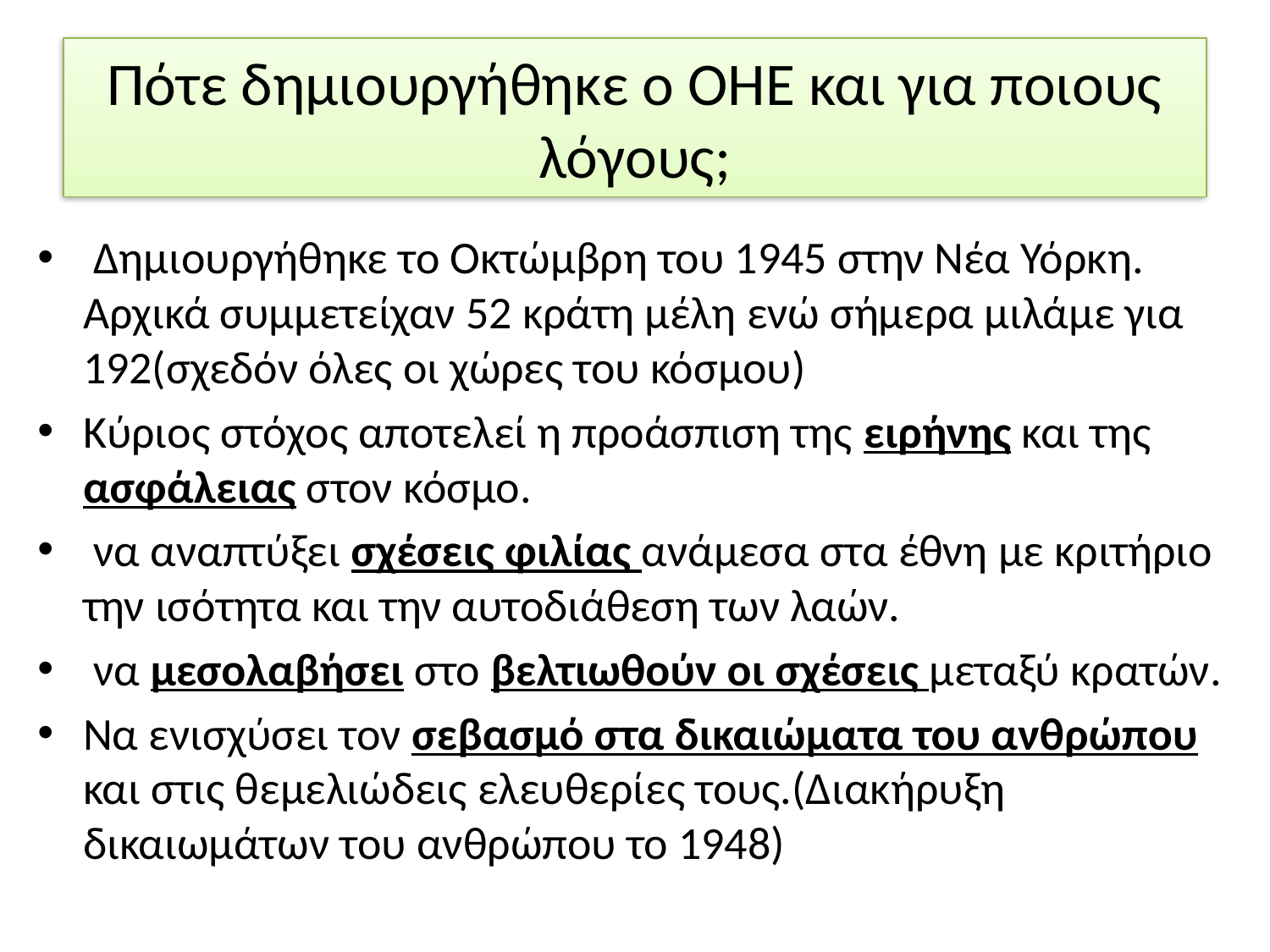

# Πότε δημιουργήθηκε ο ΟΗΕ και για ποιους λόγους;
 Δημιουργήθηκε το Οκτώμβρη του 1945 στην Νέα Υόρκη. Αρχικά συμμετείχαν 52 κράτη μέλη ενώ σήμερα μιλάμε για 192(σχεδόν όλες οι χώρες του κόσμου)
Κύριος στόχος αποτελεί η προάσπιση της ειρήνης και της ασφάλειας στον κόσμο.
 να αναπτύξει σχέσεις φιλίας ανάμεσα στα έθνη με κριτήριο την ισότητα και την αυτοδιάθεση των λαών.
 να μεσολαβήσει στο βελτιωθούν οι σχέσεις μεταξύ κρατών.
Να ενισχύσει τον σεβασμό στα δικαιώματα του ανθρώπου και στις θεμελιώδεις ελευθερίες τους.(Διακήρυξη δικαιωμάτων του ανθρώπου το 1948)